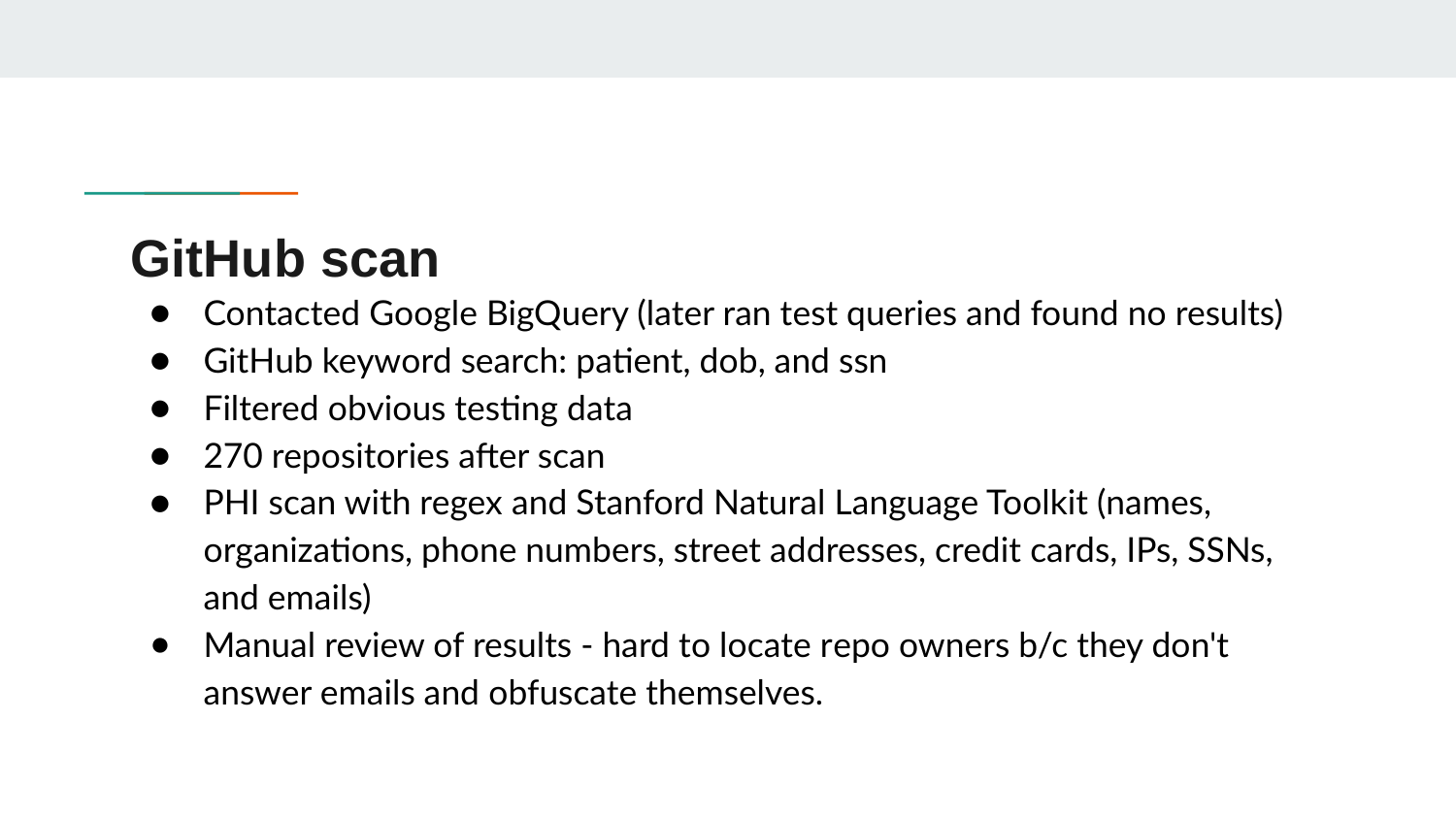

# GitHub scan
Contacted Google BigQuery (later ran test queries and found no results)
GitHub keyword search: patient, dob, and ssn
Filtered obvious testing data
270 repositories after scan
PHI scan with regex and Stanford Natural Language Toolkit (names, organizations, phone numbers, street addresses, credit cards, IPs, SSNs, and emails)
Manual review of results - hard to locate repo owners b/c they don't answer emails and obfuscate themselves.